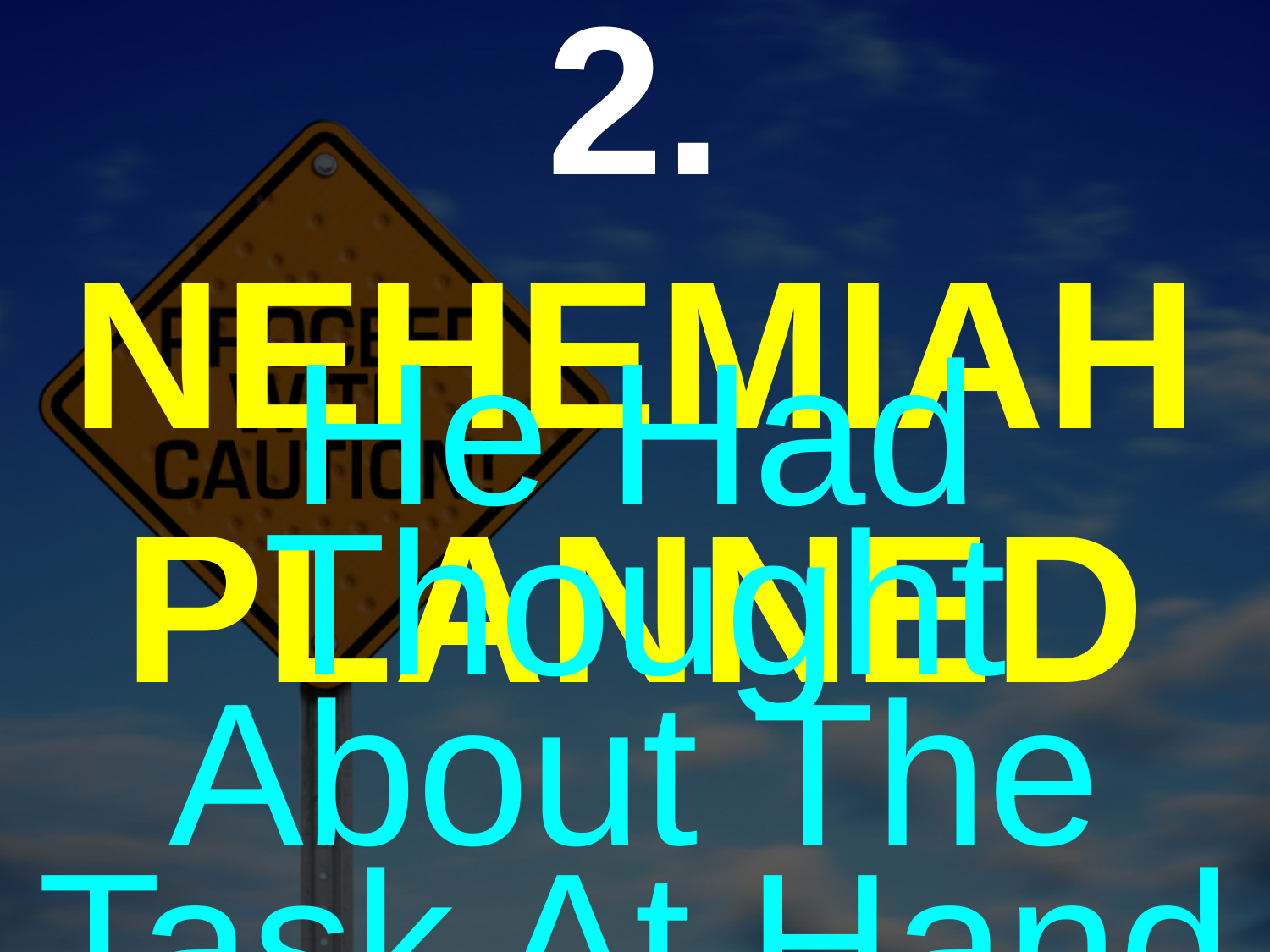

2. NEHEMIAH PLANNED
He Had Thought About The Task At Hand